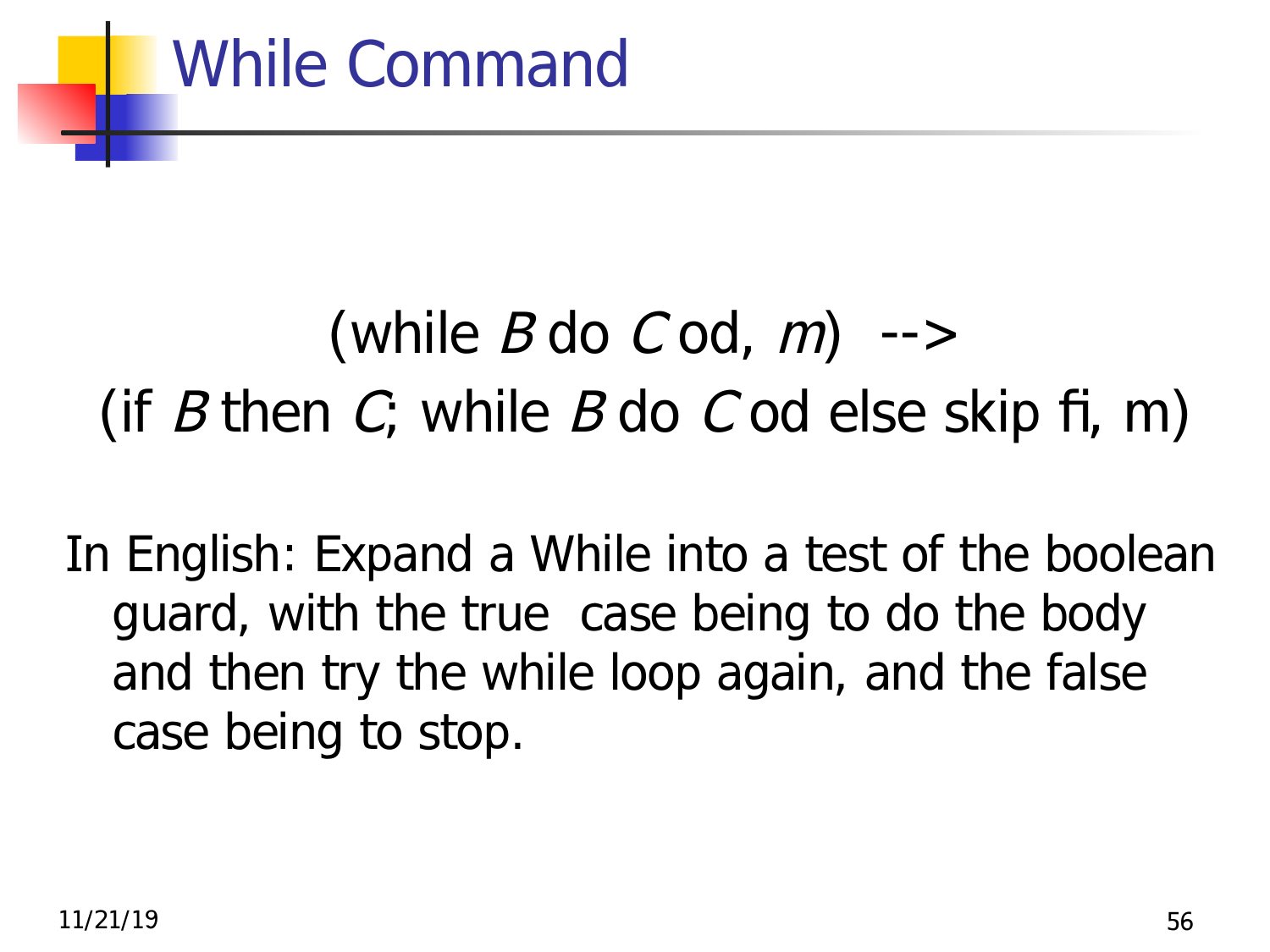

# While Command

(while B do C od, m)  -->
 (if B then C; while B do C od else skip fi, m)

In English: Expand a While into a test of the boolean guard, with the true  case being to do the body and then try the while loop again, and the false case being to stop.
11/21/19
56